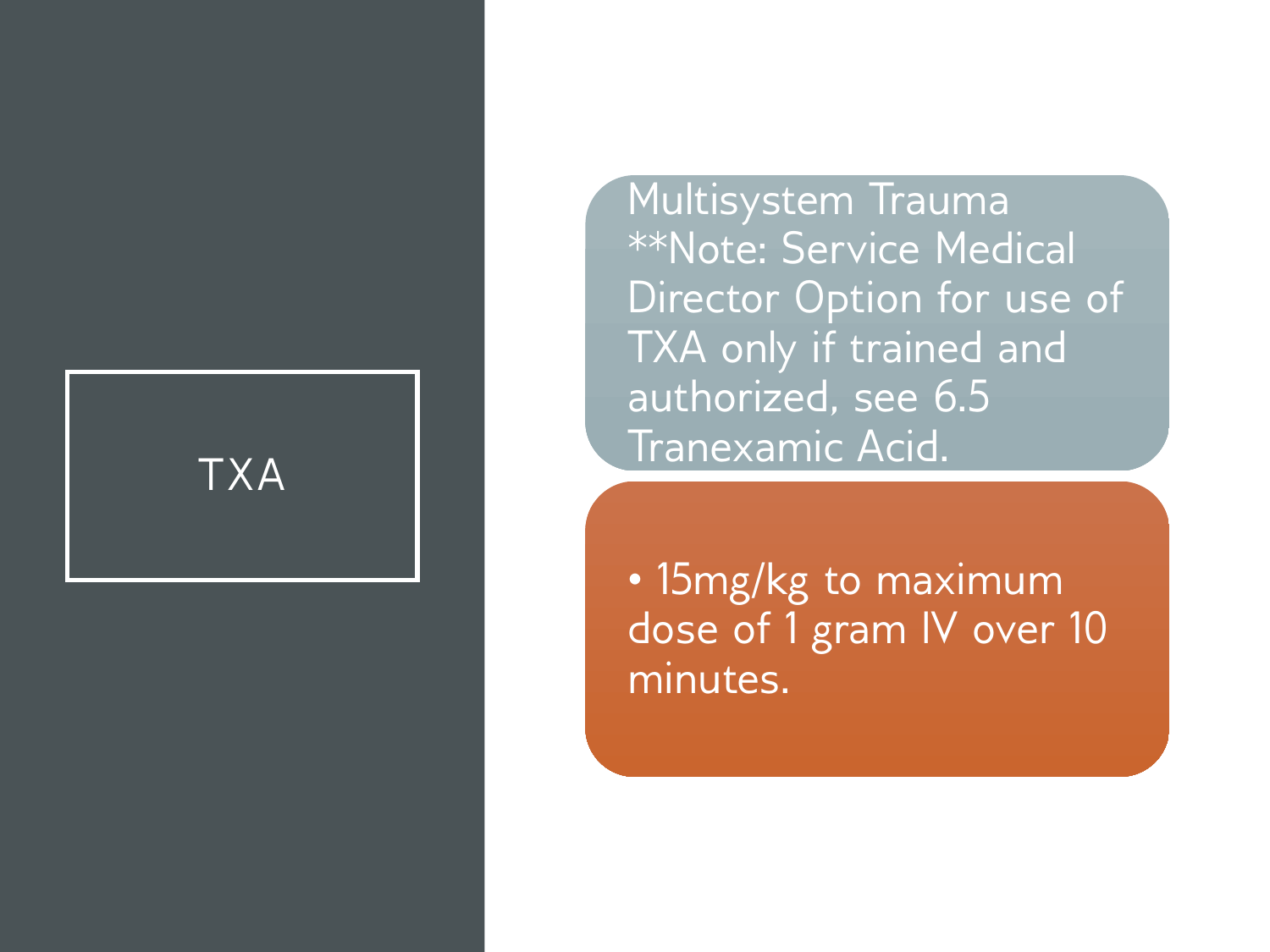

Multisystem Trauma **Note: Service Medical Director Option for use of TXA only if trained and authorized, see 6.5 Tranexamic Acid.
• 15mg/kg to maximum dose of 1 gram IV over 10 minutes.
# txa